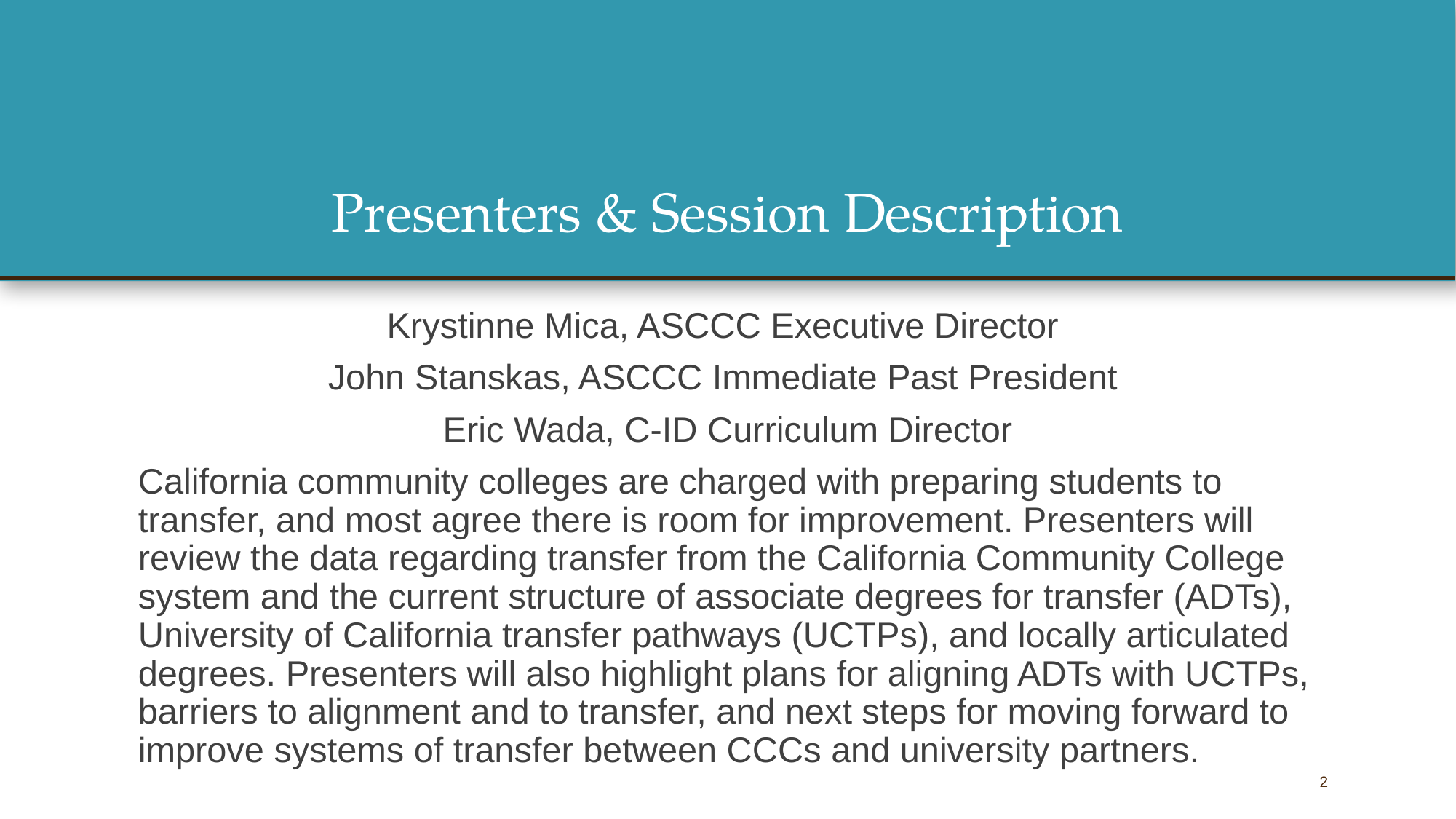

# Presenters & Session Description
Krystinne Mica, ASCCC Executive Director
John Stanskas, ASCCC Immediate Past President
Eric Wada, C-ID Curriculum Director
California community colleges are charged with preparing students to transfer, and most agree there is room for improvement. Presenters will review the data regarding transfer from the California Community College system and the current structure of associate degrees for transfer (ADTs), University of California transfer pathways (UCTPs), and locally articulated degrees. Presenters will also highlight plans for aligning ADTs with UCTPs, barriers to alignment and to transfer, and next steps for moving forward to improve systems of transfer between CCCs and university partners.
2